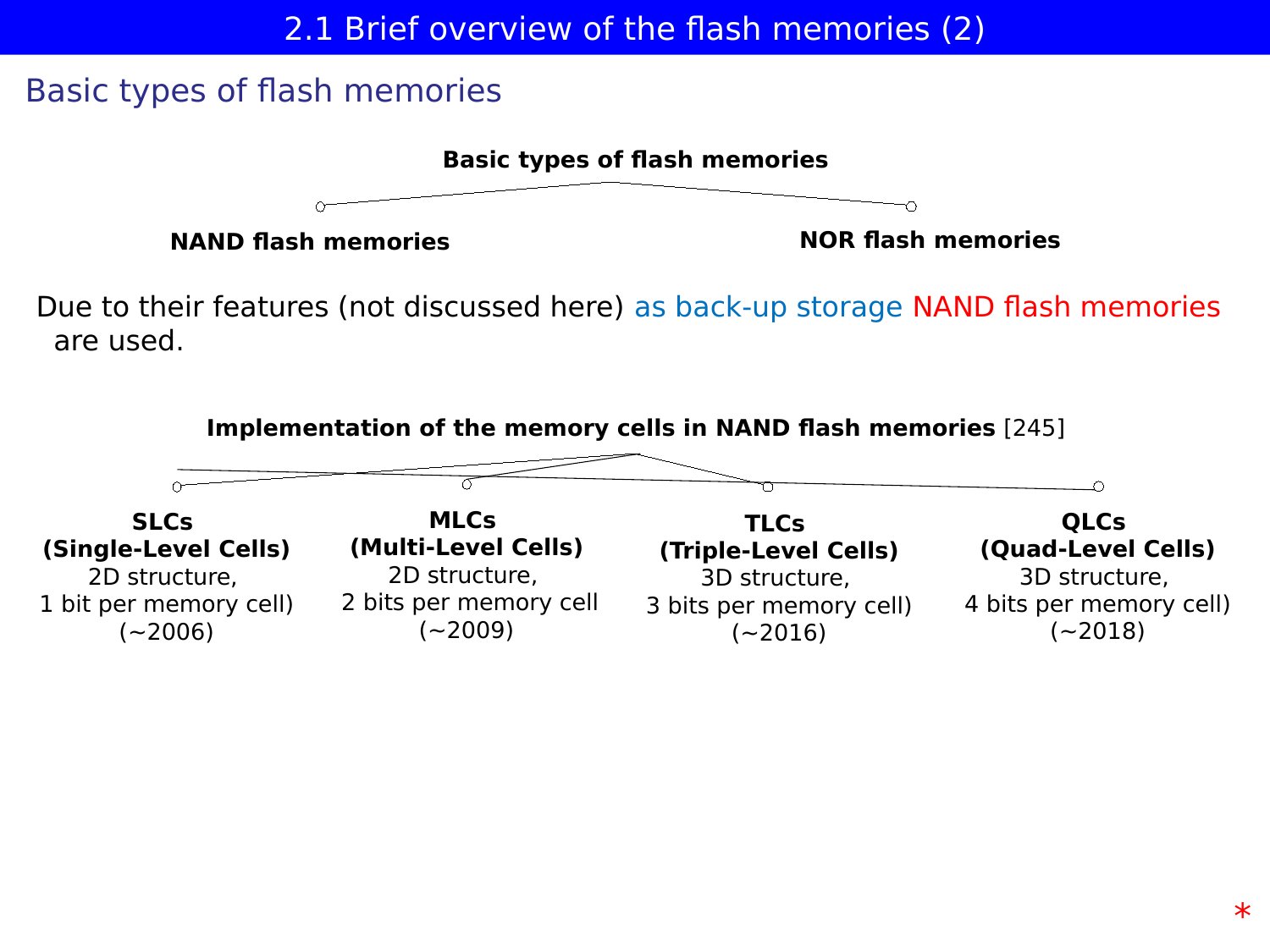

# 2.1 Brief overview of the flash memories (2)
Basic types of flash memories
 Basic types of flash memories

NOR flash memories
NAND flash memories
Due to their features (not discussed here) as back-up storage NAND flash memories
  are used.
Implementation of the memory cells in NAND flash memories [245]

MLCs
(Multi-Level Cells)
2D structure,
 2 bits per memory cell
(~2009)
QLCs
(Quad-Level Cells)
3D structure,
4 bits per memory cell)
(~2018)
SLCs
(Single-Level Cells)
2D structure,
1 bit per memory cell)
(~2006)
TLCs
(Triple-Level Cells)
3D structure,
3 bits per memory cell)
(~2016)
*